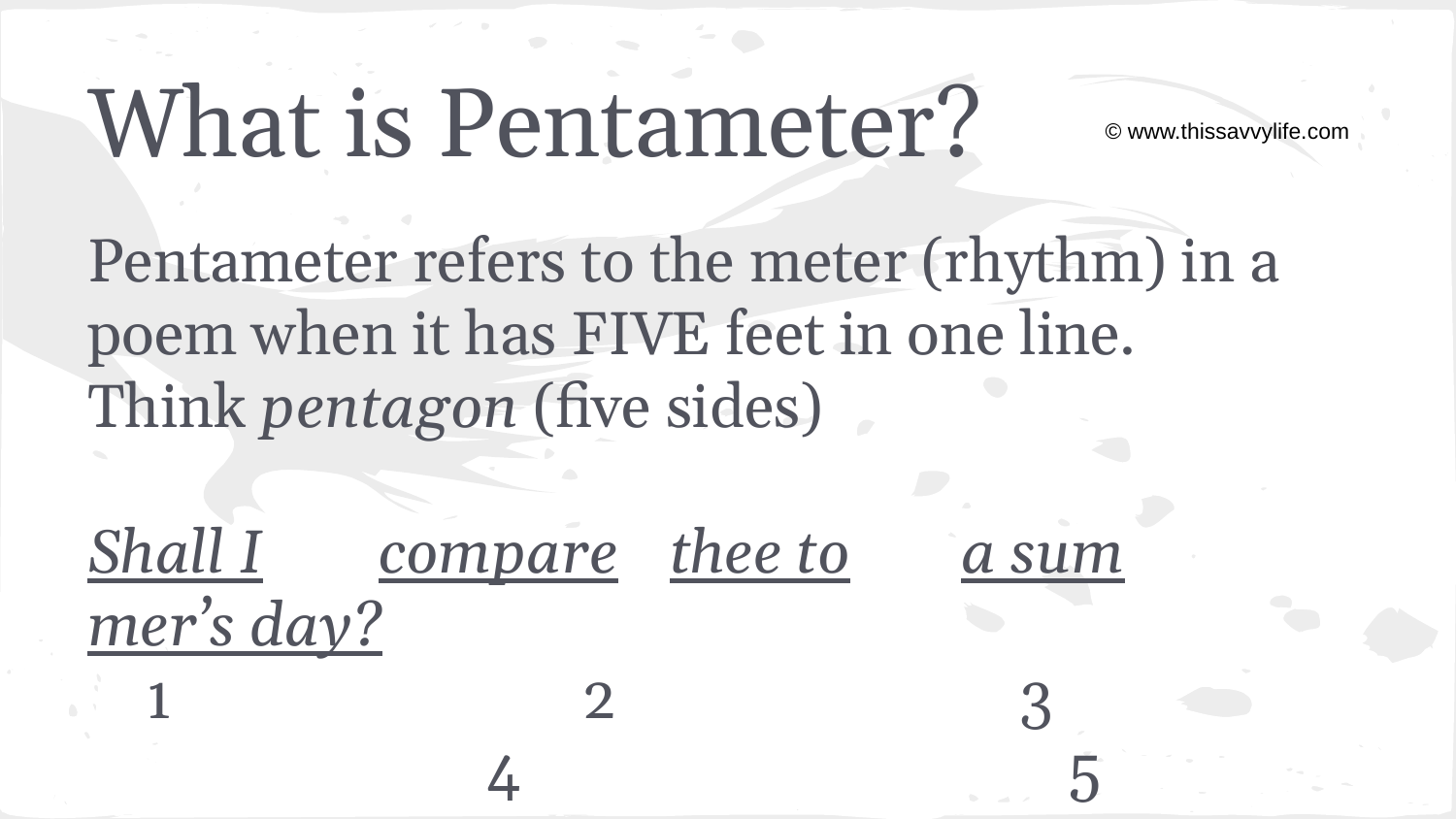

# What is Pentameter?
© www.thissavvylife.com
Pentameter refers to the meter (rhythm) in a poem when it has FIVE feet in one line.
Think pentagon (five sides)

Shall I	compare	thee to	a sum	mer’s day?
1 			2 			3 			4 				5